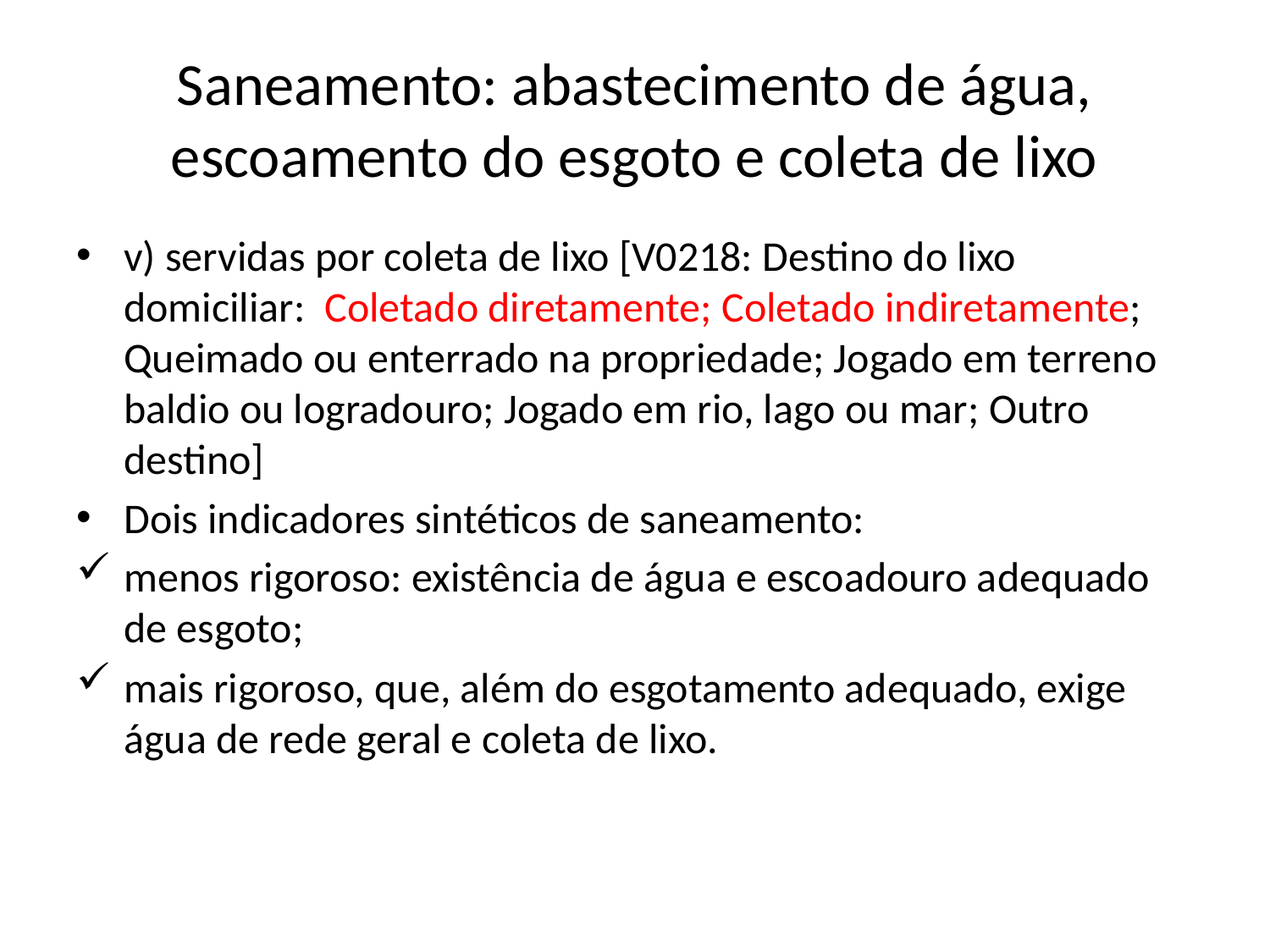

# Saneamento: abastecimento de água, escoamento do esgoto e coleta de lixo
v) servidas por coleta de lixo [V0218: Destino do lixo domiciliar:  Coletado diretamente; Coletado indiretamente; Queimado ou enterrado na propriedade; Jogado em terreno baldio ou logradouro; Jogado em rio, lago ou mar; Outro destino]
Dois indicadores sintéticos de saneamento:
menos rigoroso: existência de água e escoadouro adequado de esgoto;
mais rigoroso, que, além do esgotamento adequado, exige água de rede geral e coleta de lixo.